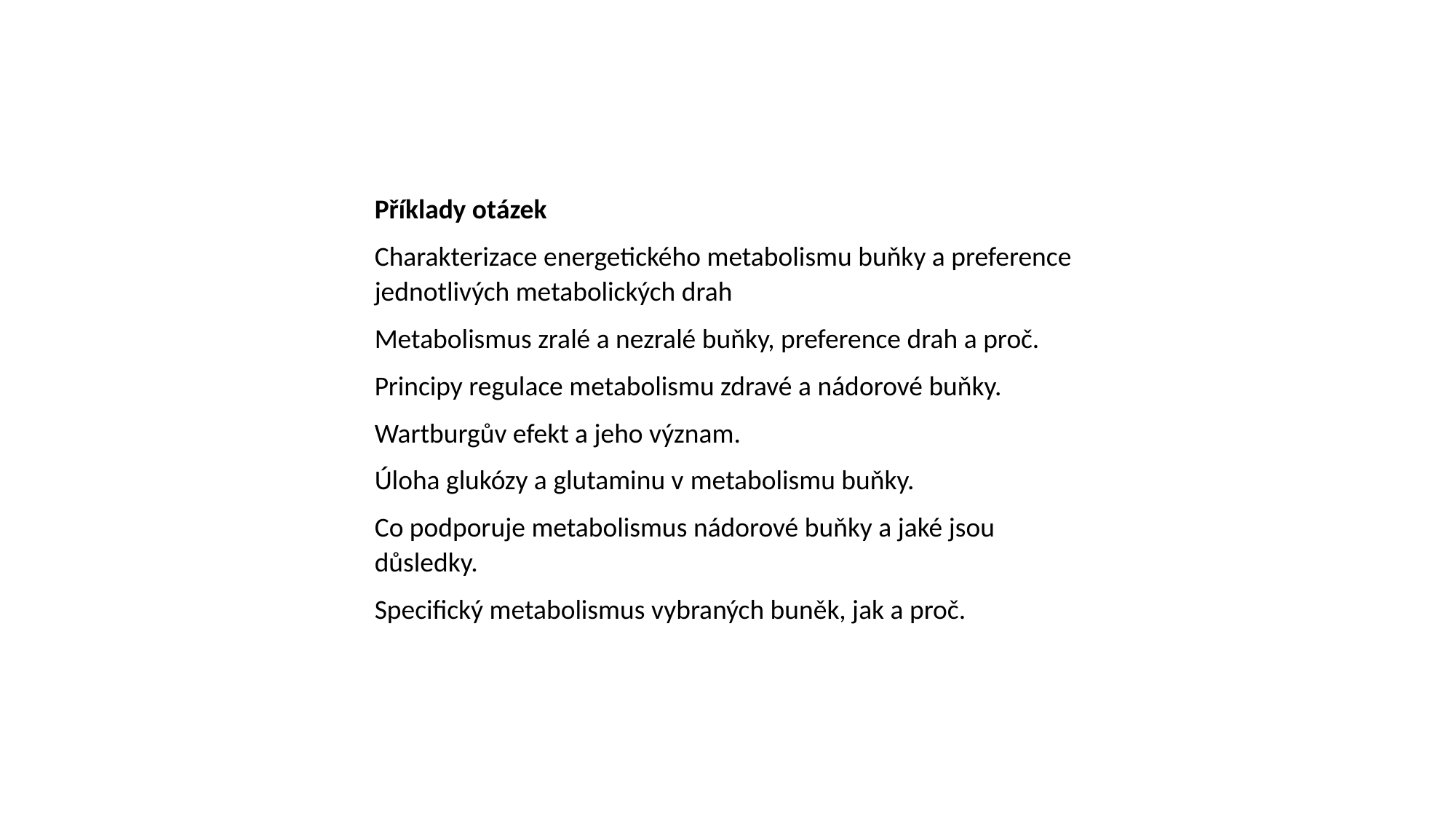

Příklady otázek
Charakterizace energetického metabolismu buňky a preference jednotlivých metabolických drah
Metabolismus zralé a nezralé buňky, preference drah a proč.
Principy regulace metabolismu zdravé a nádorové buňky.
Wartburgův efekt a jeho význam.
Úloha glukózy a glutaminu v metabolismu buňky.
Co podporuje metabolismus nádorové buňky a jaké jsou důsledky.
Specifický metabolismus vybraných buněk, jak a proč.